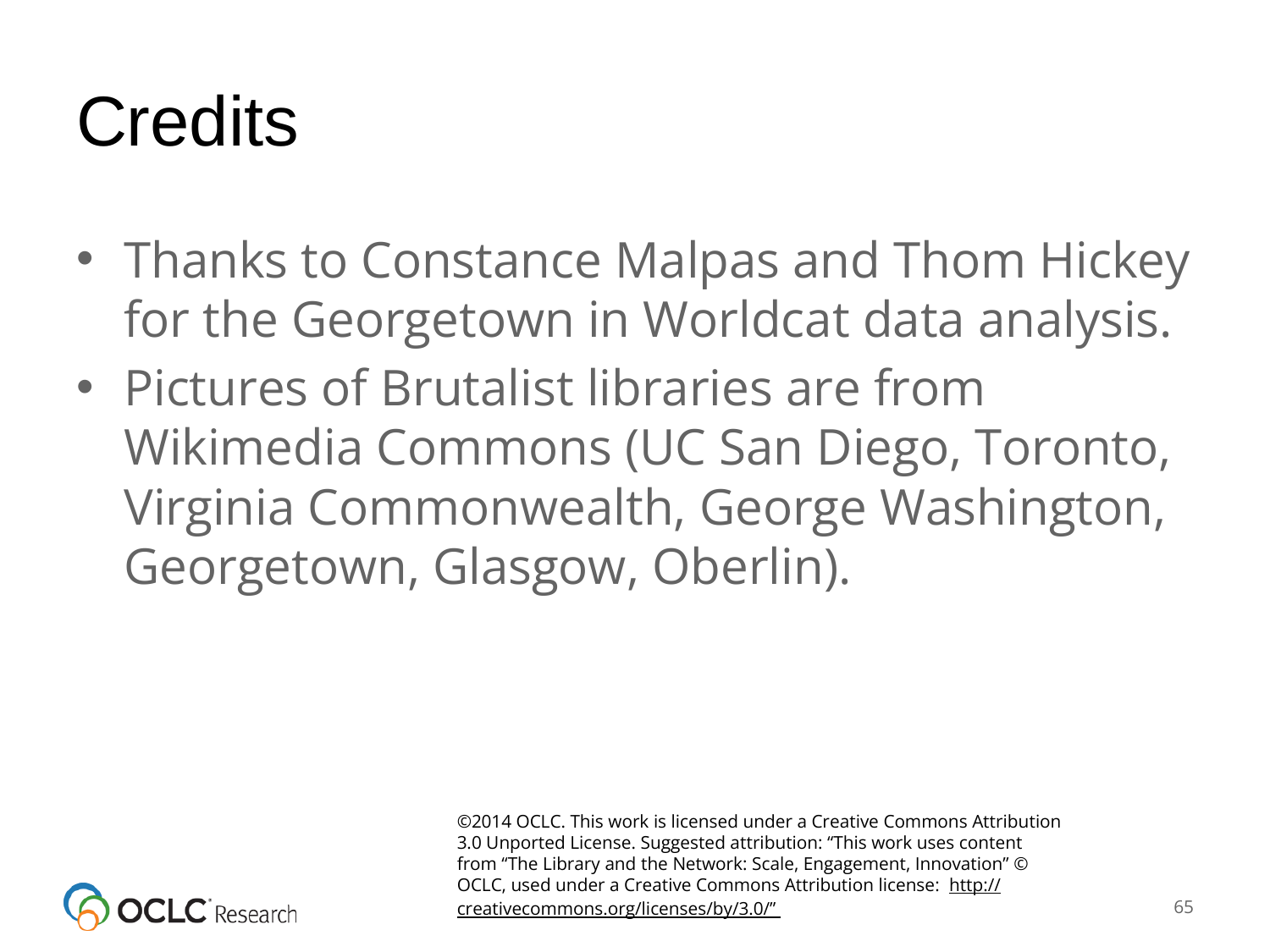

# Credits
Thanks to Constance Malpas and Thom Hickey for the Georgetown in Worldcat data analysis.
Pictures of Brutalist libraries are from Wikimedia Commons (UC San Diego, Toronto, Virginia Commonwealth, George Washington, Georgetown, Glasgow, Oberlin).

©2014 OCLC. This work is licensed under a Creative Commons Attribution 3.0 Unported License. Suggested attribution: “This work uses content from “The Library and the Network: Scale, Engagement, Innovation” © OCLC, used under a Creative Commons Attribution license:  http://creativecommons.org/licenses/by/3.0/”
65